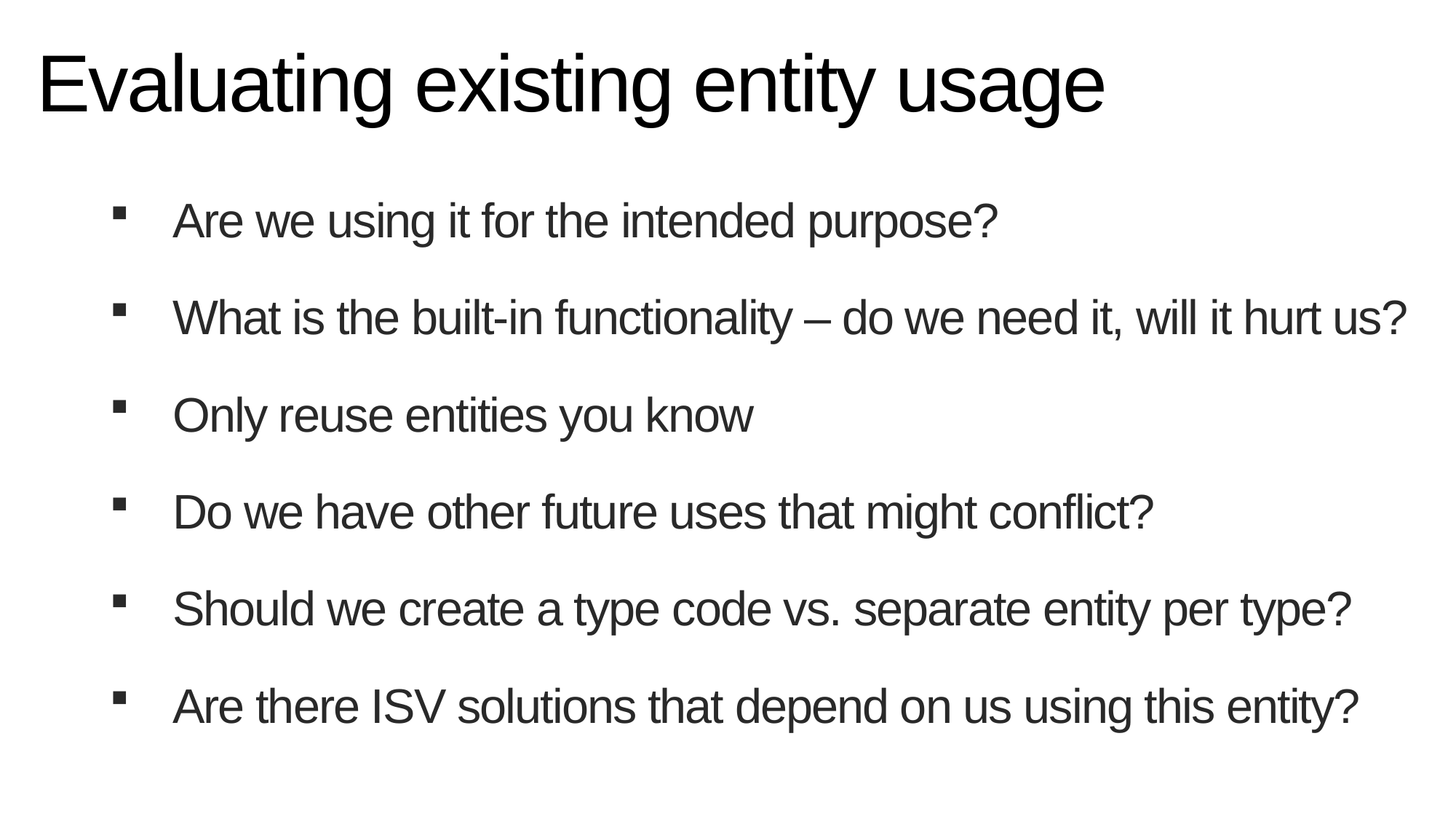

# Evaluating existing entity usage
Are we using it for the intended purpose?
What is the built-in functionality – do we need it, will it hurt us?
Only reuse entities you know
Do we have other future uses that might conflict?
Should we create a type code vs. separate entity per type?
Are there ISV solutions that depend on us using this entity?